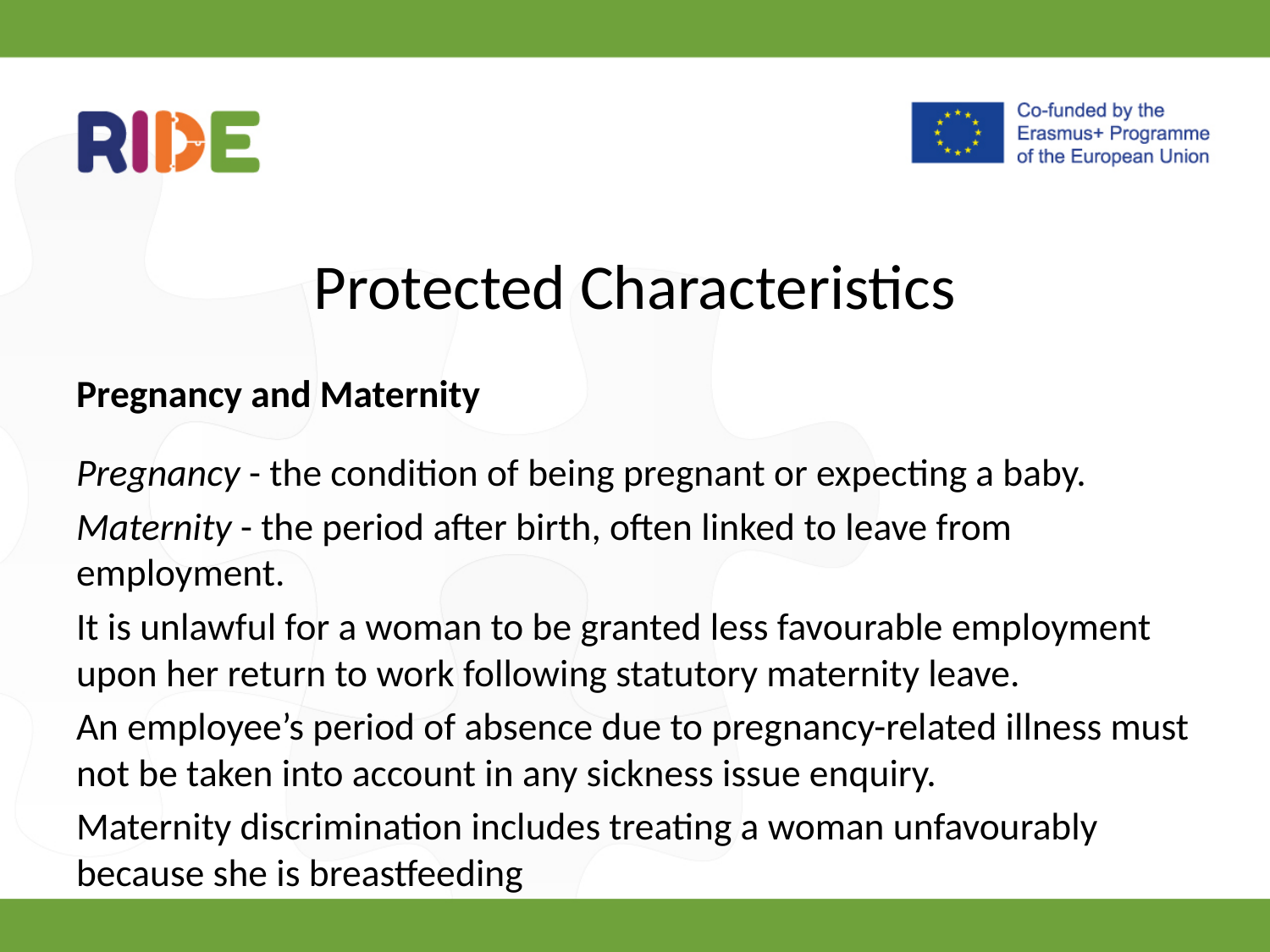

# Protected Characteristics
Pregnancy and Maternity

Pregnancy - the condition of being pregnant or expecting a baby.
Maternity - the period after birth, often linked to leave from employment.
It is unlawful for a woman to be granted less favourable employment upon her return to work following statutory maternity leave.
An employee’s period of absence due to pregnancy-related illness must not be taken into account in any sickness issue enquiry.
Maternity discrimination includes treating a woman unfavourably because she is breastfeeding